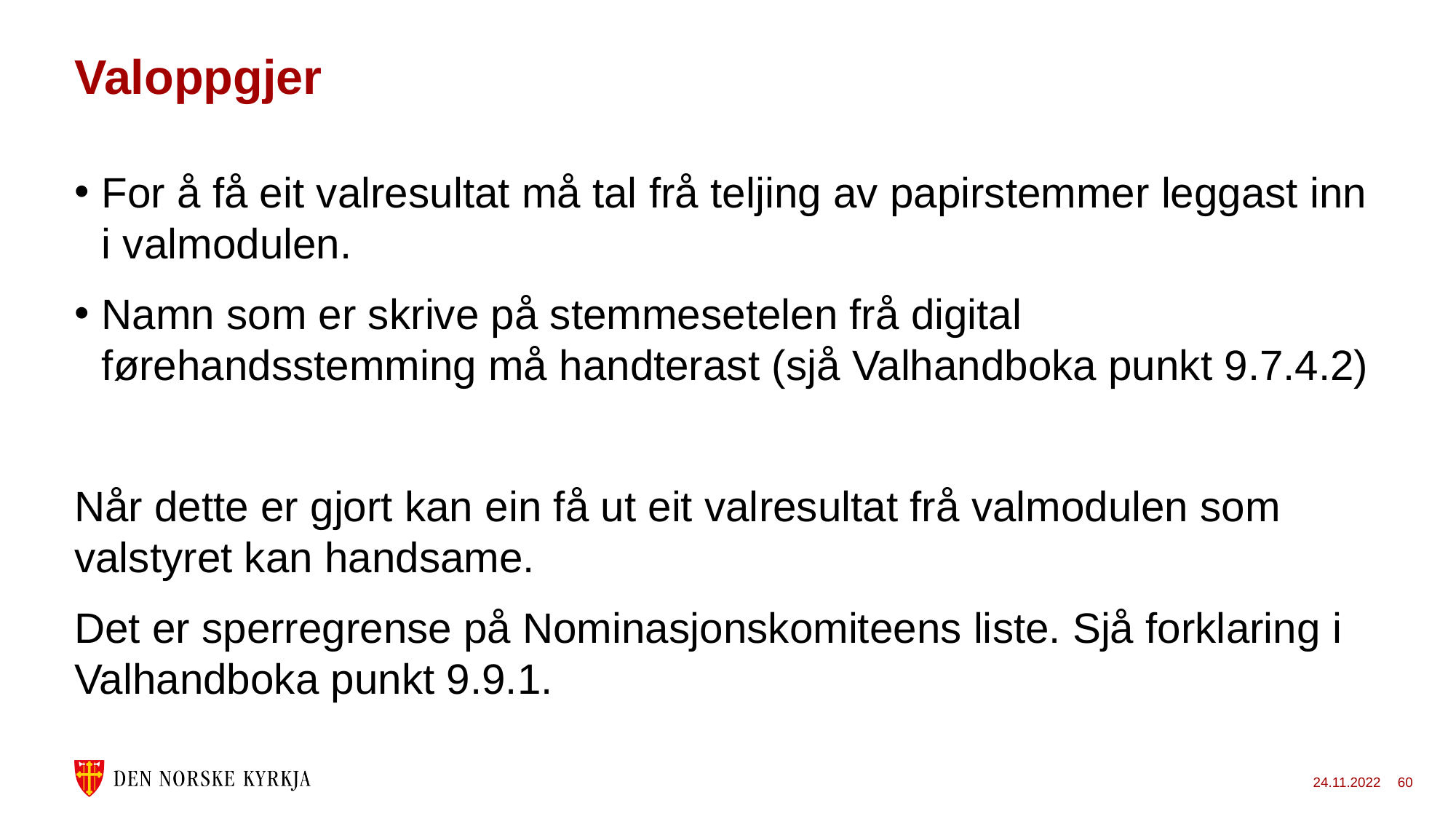

# Valoppgjer
For å få eit valresultat må tal frå teljing av papirstemmer leggast inn i valmodulen.
Namn som er skrive på stemmesetelen frå digital førehandsstemming må handterast (sjå Valhandboka punkt 9.7.4.2)

Når dette er gjort kan ein få ut eit valresultat frå valmodulen som valstyret kan handsame.
Det er sperregrense på Nominasjonskomiteens liste. Sjå forklaring i Valhandboka punkt 9.9.1.
24.11.2022
60